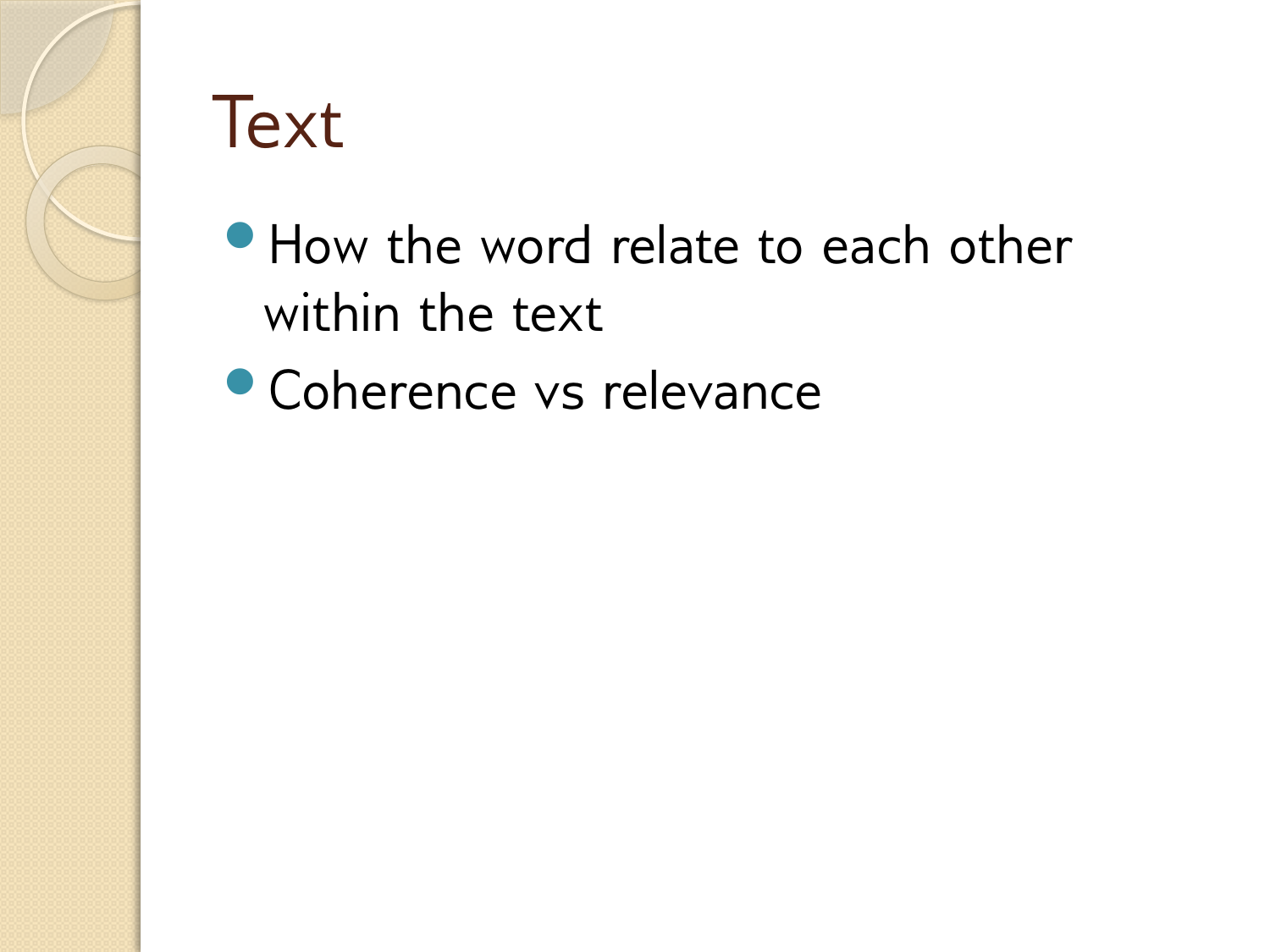

# Text
How the word relate to each other within the text
Coherence vs relevance